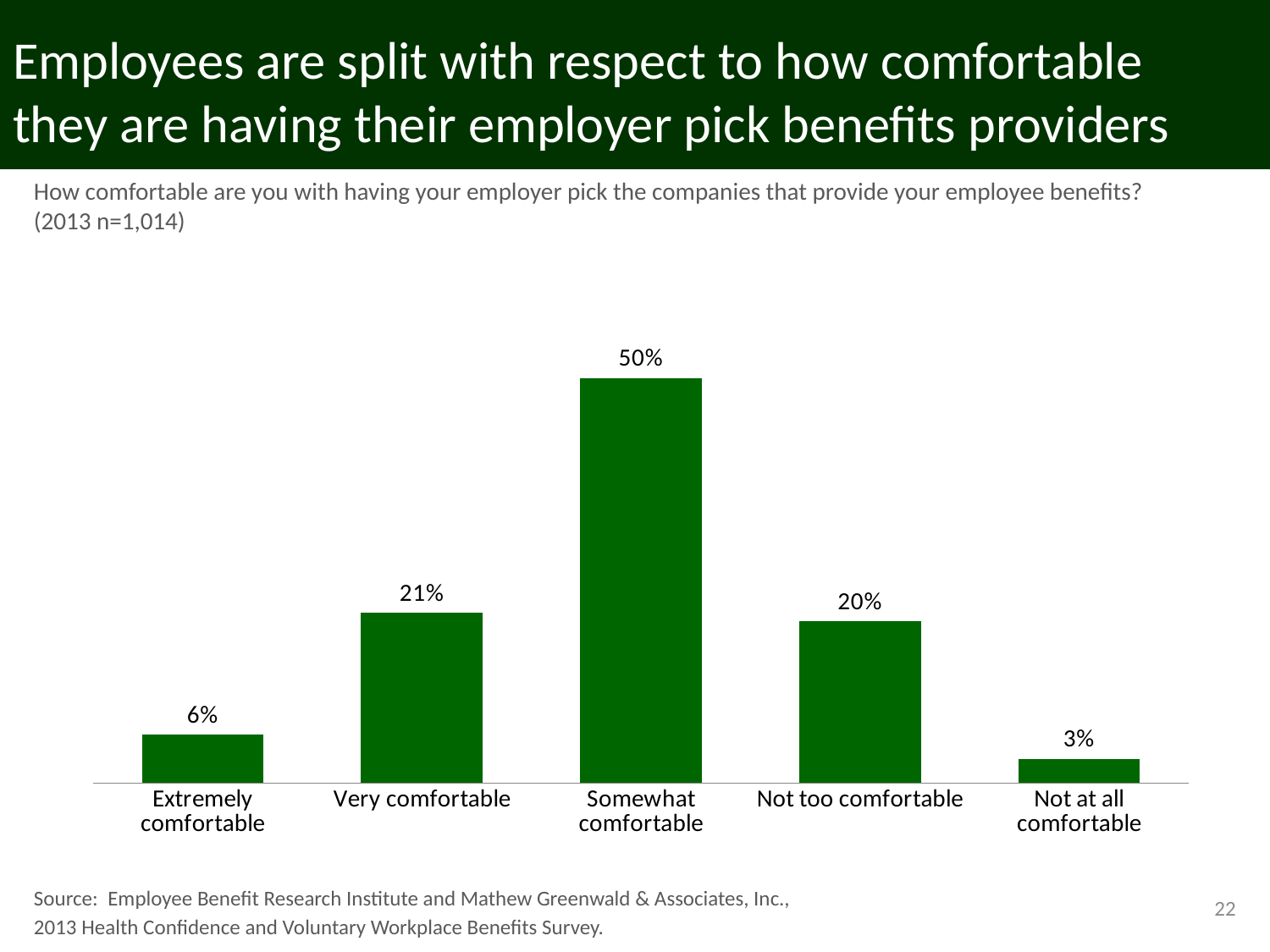

# Employees are split with respect to how comfortable they are having their employer pick benefits providers
How comfortable are you with having your employer pick the companies that provide your employee benefits?
(2013 n=1,014)

### Chart

| Category | 2013 |
|---|---|
| Extremely comfortable | 0.06 |
| Very comfortable | 0.21 |
| Somewhat comfortable | 0.5 |
| Not too comfortable | 0.2 |
| Not at all comfortable | 0.03 |
Source:  Employee Benefit Research Institute and Mathew Greenwald & Associates, Inc.,
2013 Health Confidence and Voluntary Workplace Benefits Survey.
22